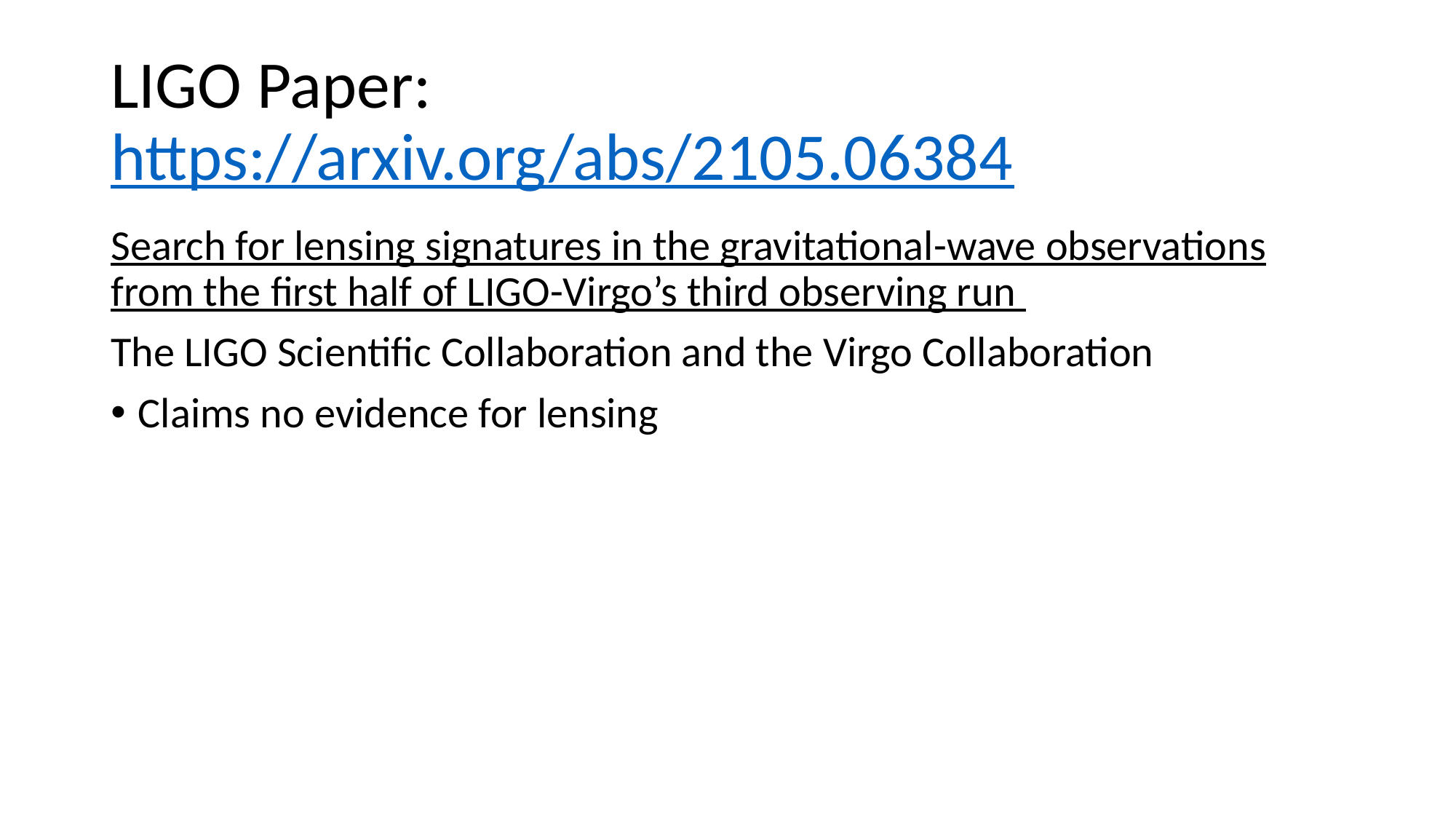

# LIGO Paper: https://arxiv.org/abs/2105.06384
Search for lensing signatures in the gravitational-wave observations from the first half of LIGO-Virgo’s third observing run
The LIGO Scientific Collaboration and the Virgo Collaboration
Claims no evidence for lensing